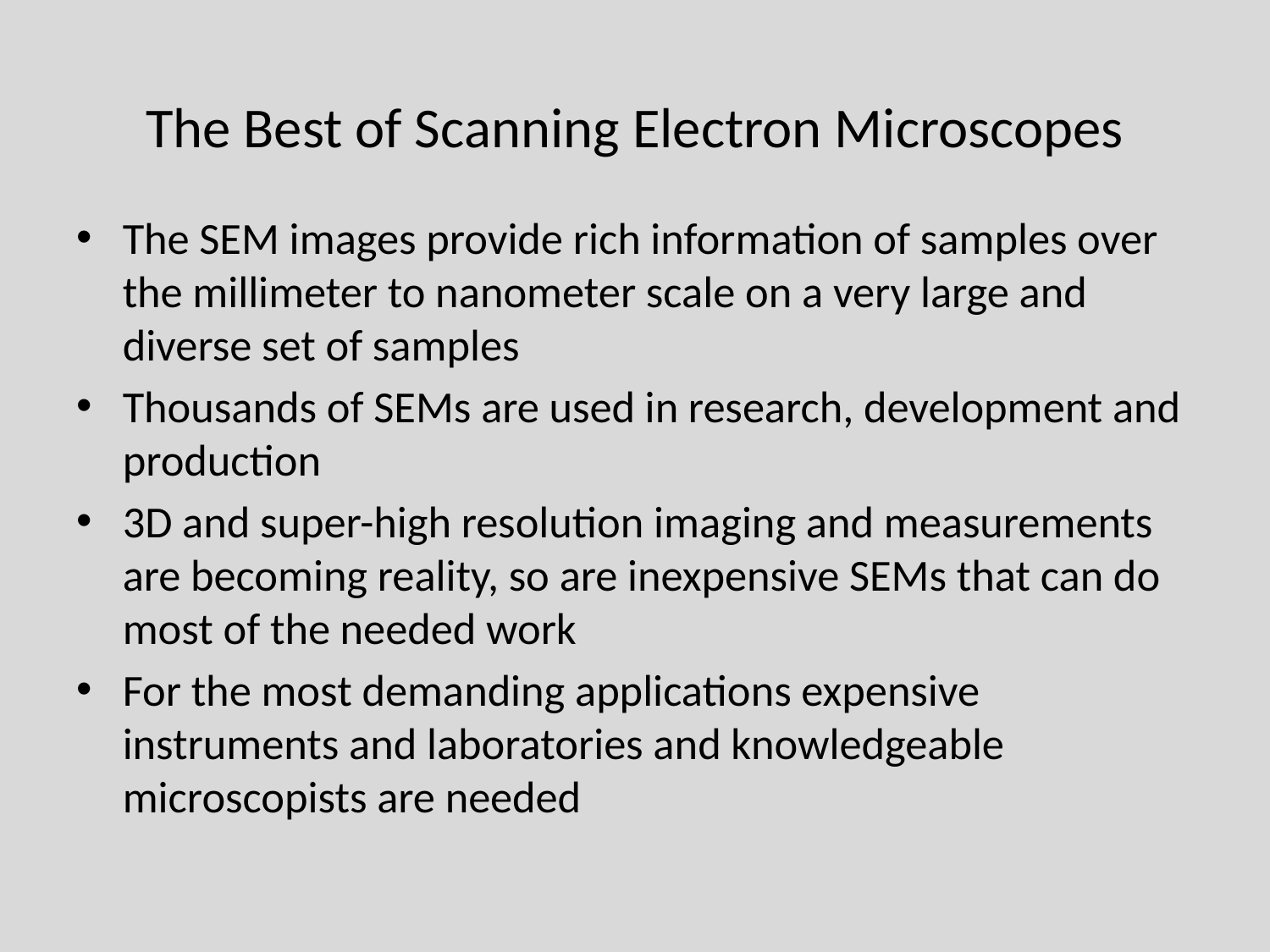

# The Best of Scanning Electron Microscopes
The SEM images provide rich information of samples over the millimeter to nanometer scale on a very large and diverse set of samples
Thousands of SEMs are used in research, development and production
3D and super-high resolution imaging and measurements are becoming reality, so are inexpensive SEMs that can do most of the needed work
For the most demanding applications expensive instruments and laboratories and knowledgeable microscopists are needed